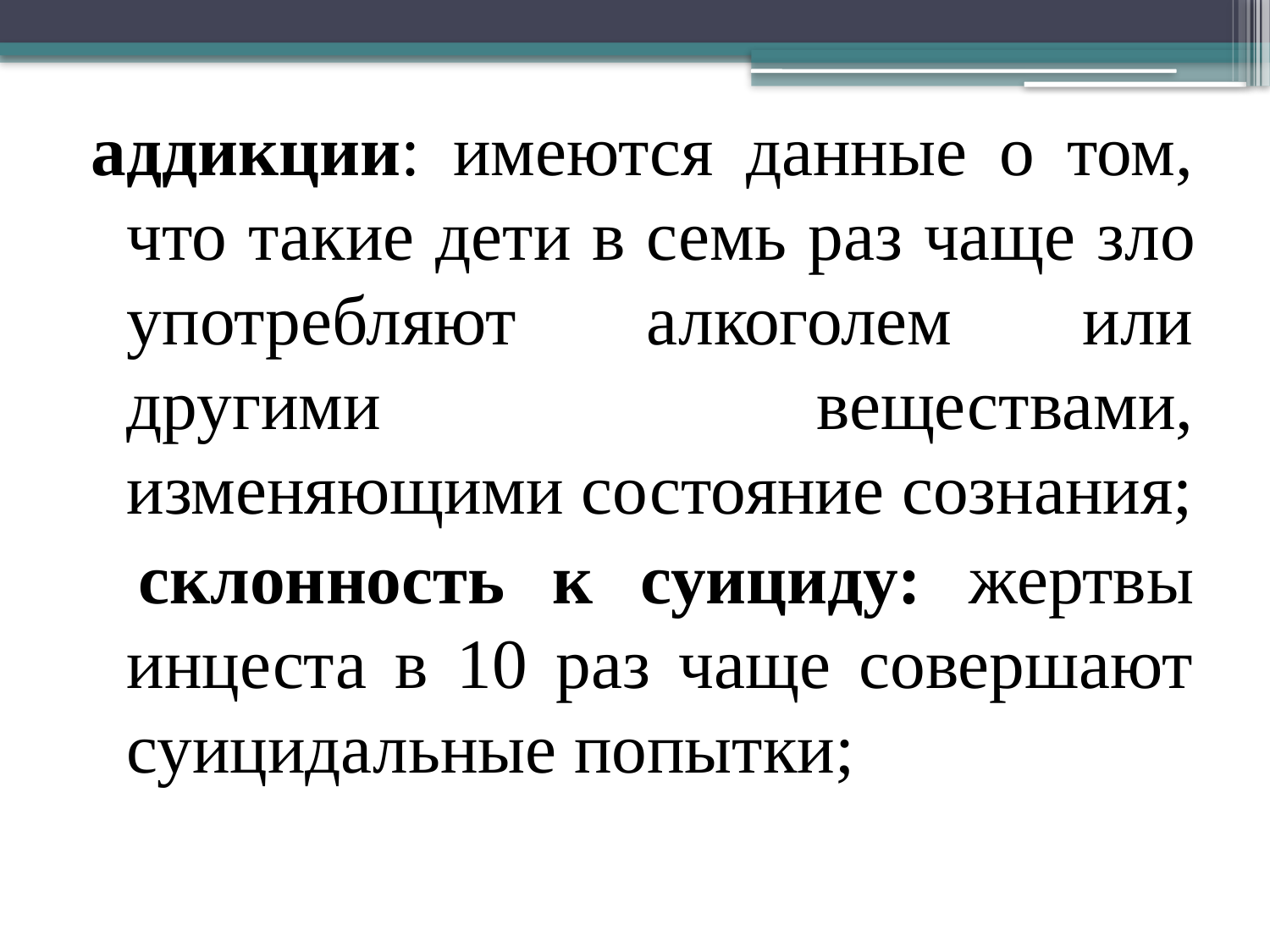

аддикции: имеются данные о том, что такие дети в семь раз чаще зло­употребляют алкоголем или другими веществами, изменяющими состо­яние сознания;
 склонность к суициду: жертвы инцеста в 10 раз чаще совершают суици­дальные попытки;